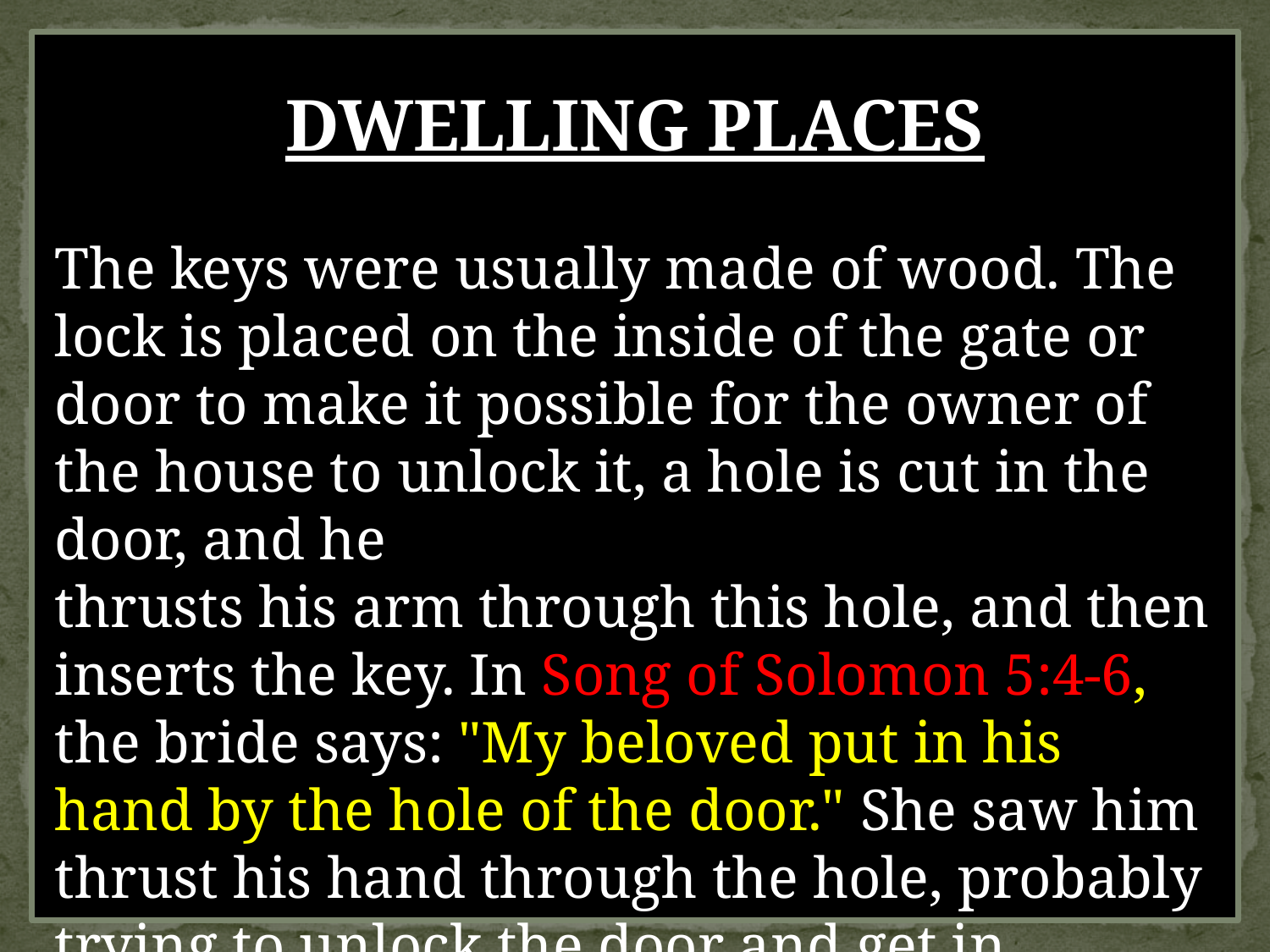

DWELLING PLACES

The keys were usually made of wood. The lock is placed on the inside of the gate or door to make it possible for the owner of the house to unlock it, a hole is cut in the door, and he
thrusts his arm through this hole, and then inserts the key. In Song of Solomon 5:4-6, the bride says: "My beloved put in his hand by the hole of the door." She saw him thrust his hand through the hole, probably trying to unlock the door and get in.